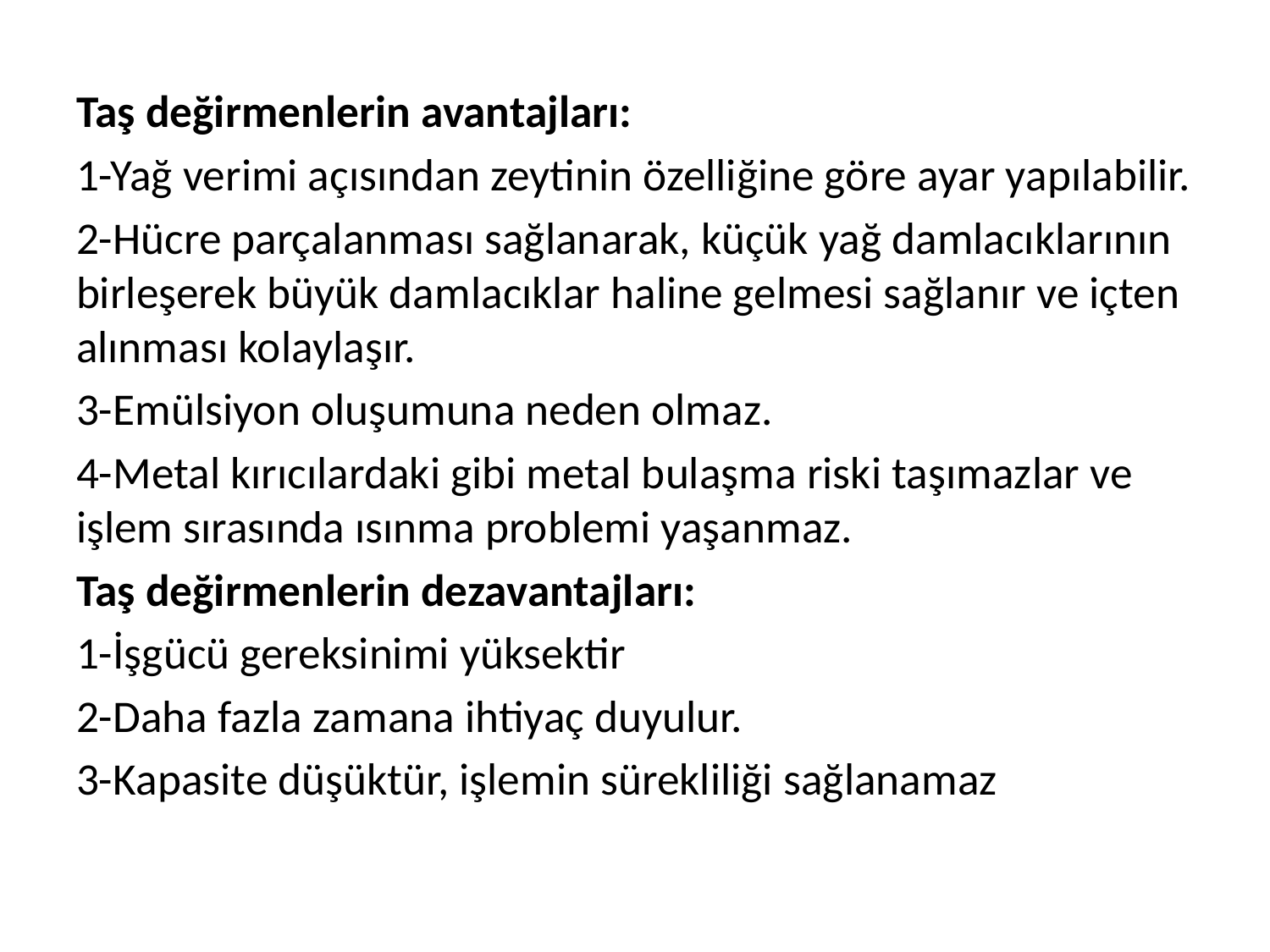

Taş değirmenlerin avantajları:
1-Yağ verimi açısından zeytinin özelliğine göre ayar yapılabilir.
2-Hücre parçalanması sağlanarak, küçük yağ damlacıklarının birleşerek büyük damlacıklar haline gelmesi sağlanır ve içten alınması kolaylaşır.
3-Emülsiyon oluşumuna neden olmaz.
4-Metal kırıcılardaki gibi metal bulaşma riski taşımazlar ve işlem sırasında ısınma problemi yaşanmaz.
Taş değirmenlerin dezavantajları:
1-İşgücü gereksinimi yüksektir
2-Daha fazla zamana ihtiyaç duyulur.
3-Kapasite düşüktür, işlemin sürekliliği sağlanamaz